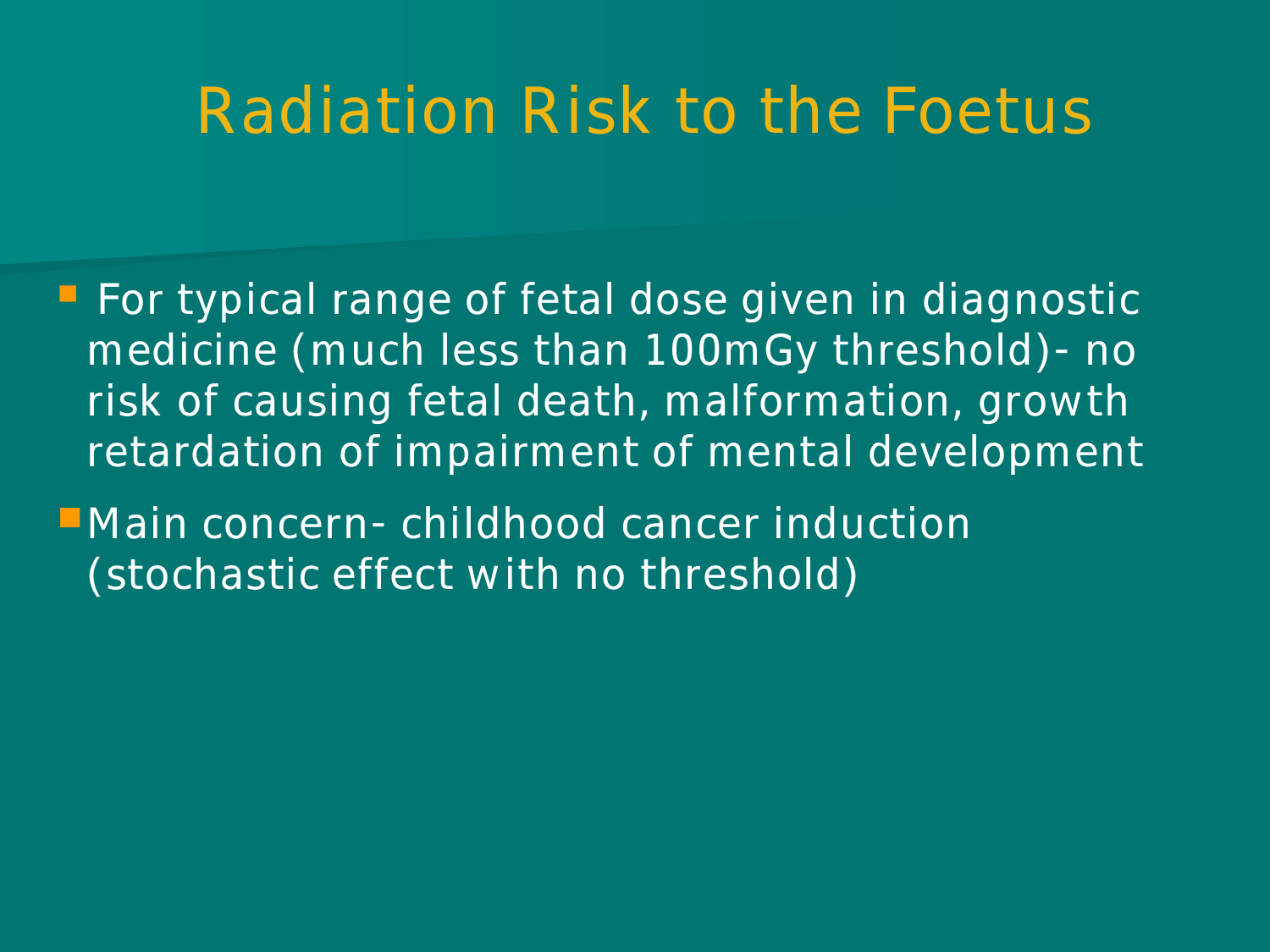

# Radiation Risk to the Foetus
 For typical range of fetal dose given in diagnostic medicine (much less than 100mGy threshold)- no risk of causing fetal death, malformation, growth retardation of impairment of mental development
Main concern- childhood cancer induction (stochastic effect with no threshold)